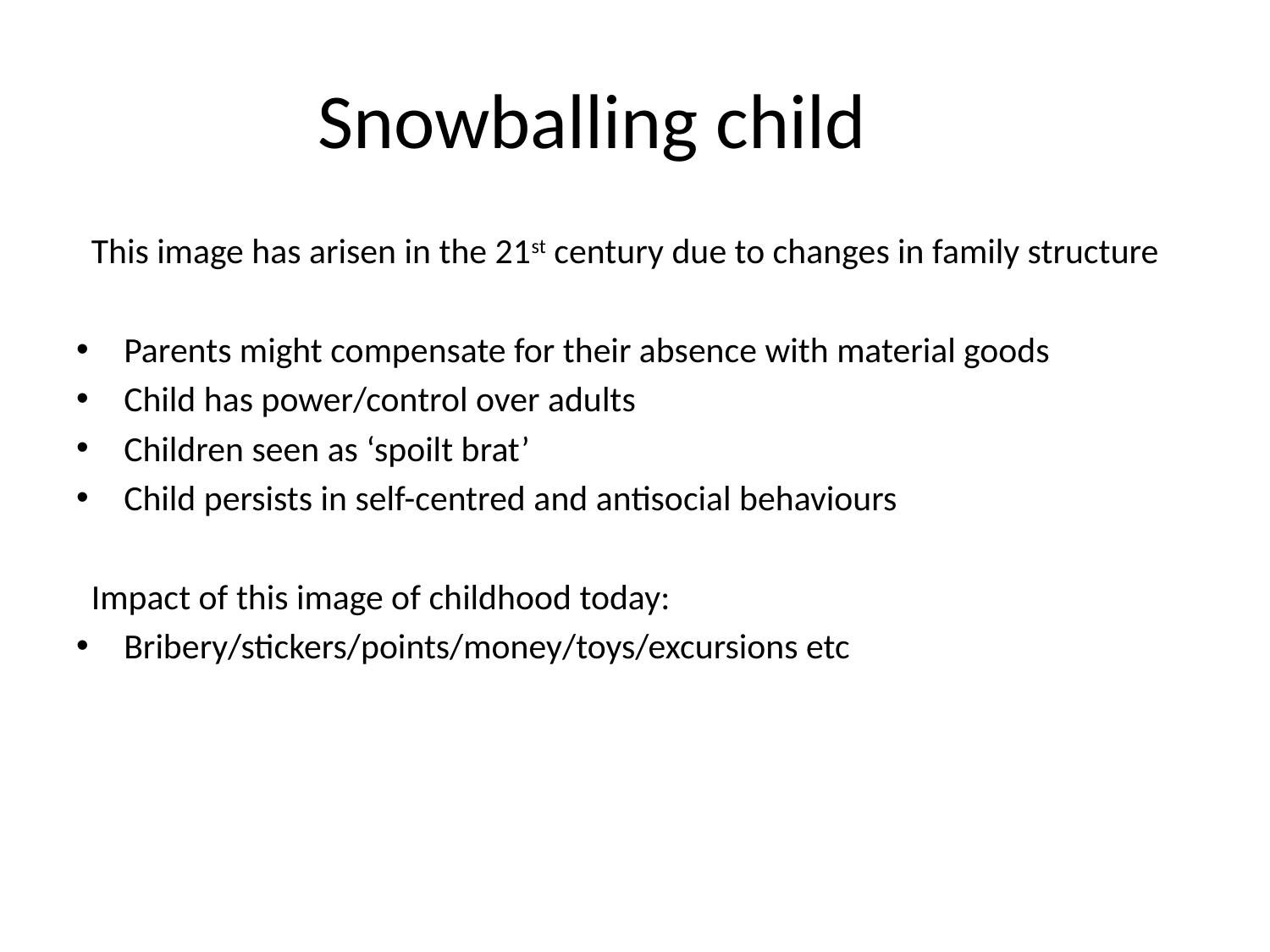

# Snowballing child
This image has arisen in the 21st century due to changes in family structure

Parents might compensate for their absence with material goods
Child has power/control over adults
Children seen as ‘spoilt brat’
Child persists in self-centred and antisocial behaviours

Impact of this image of childhood today:
Bribery/stickers/points/money/toys/excursions etc